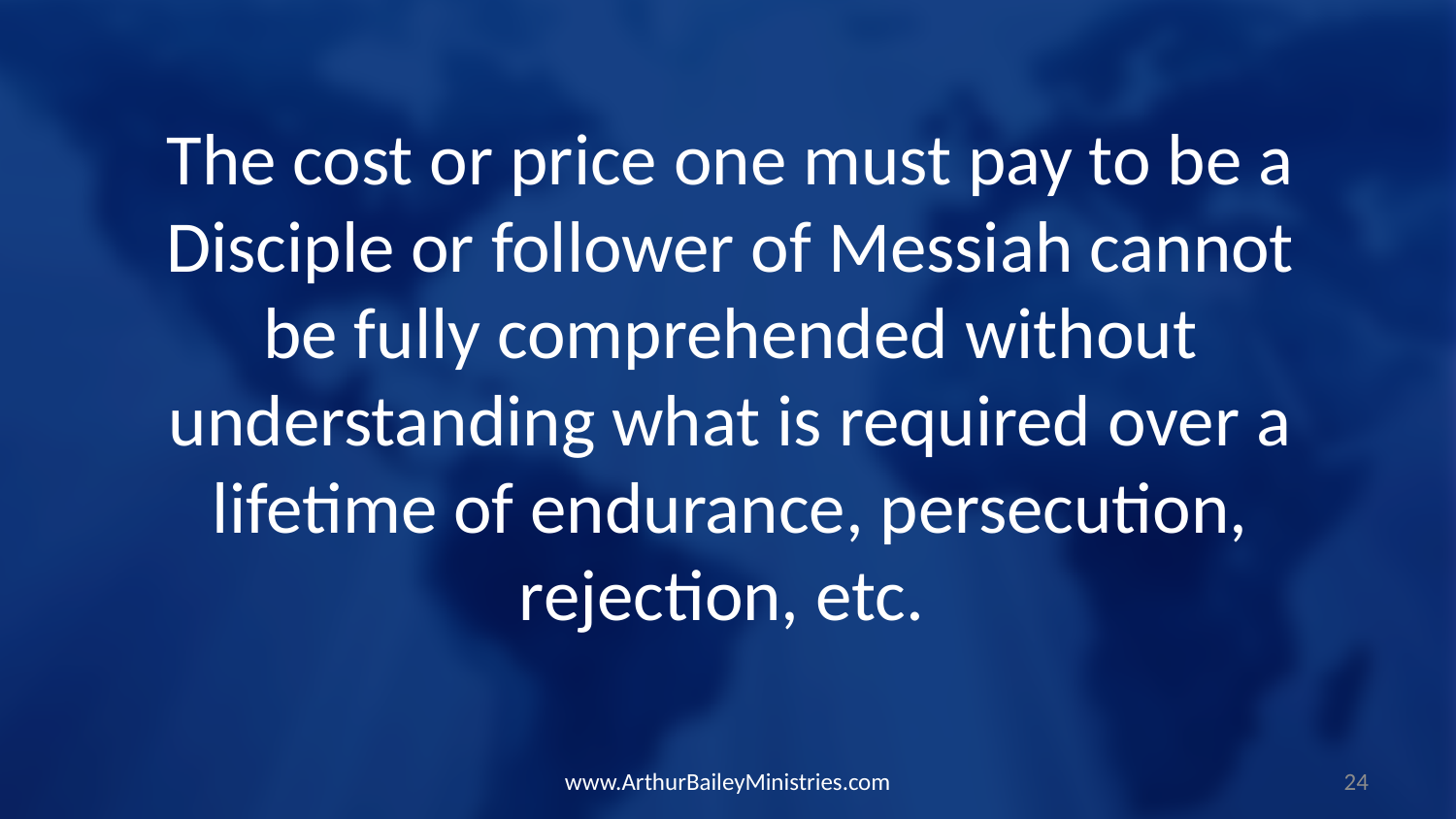

The cost or price one must pay to be a Disciple or follower of Messiah cannot be fully comprehended without understanding what is required over a lifetime of endurance, persecution, rejection, etc.

www.ArthurBaileyMinistries.com
24